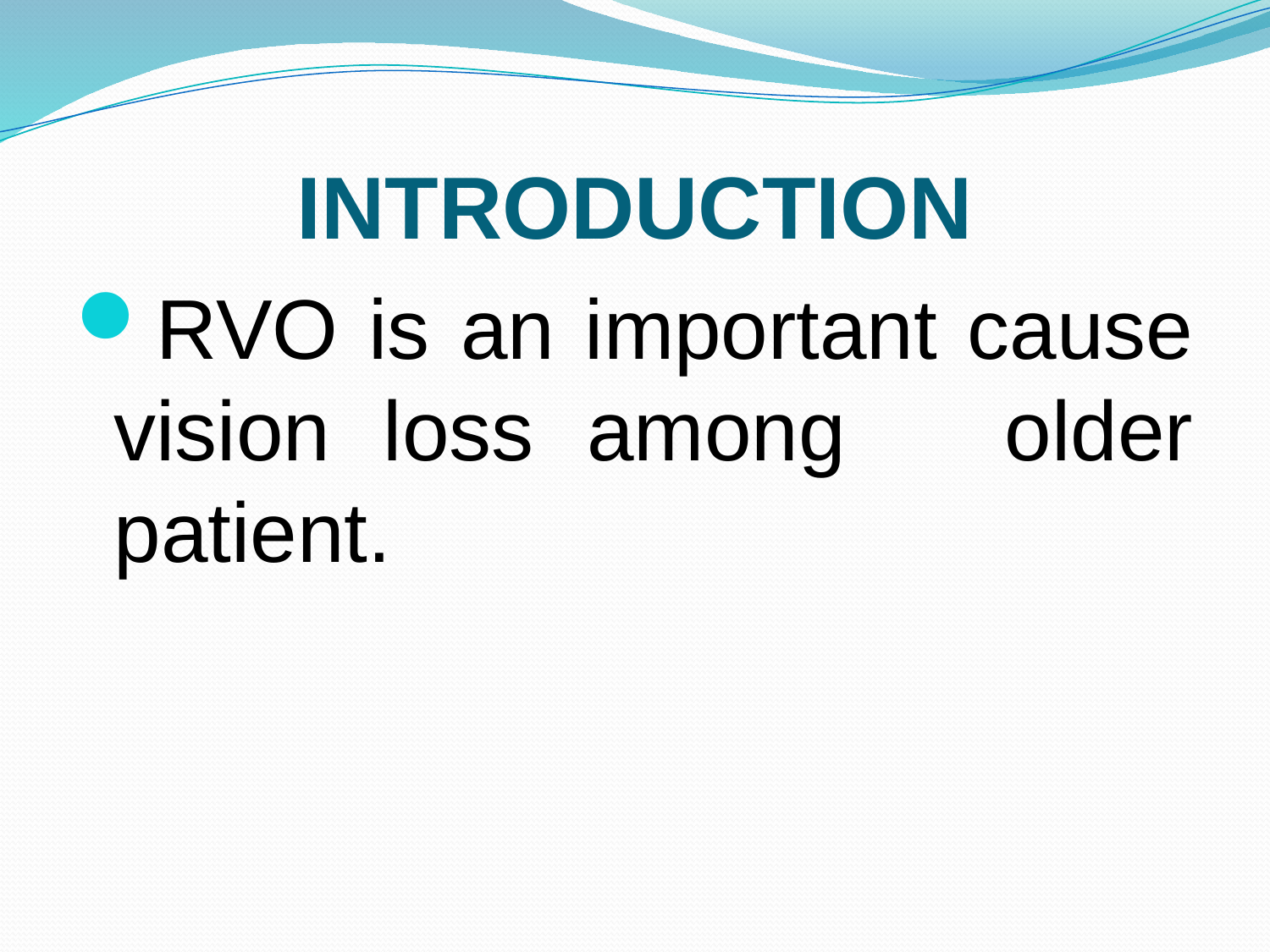

# INTRODUCTION
RVO is an important cause vision loss among   older patient.